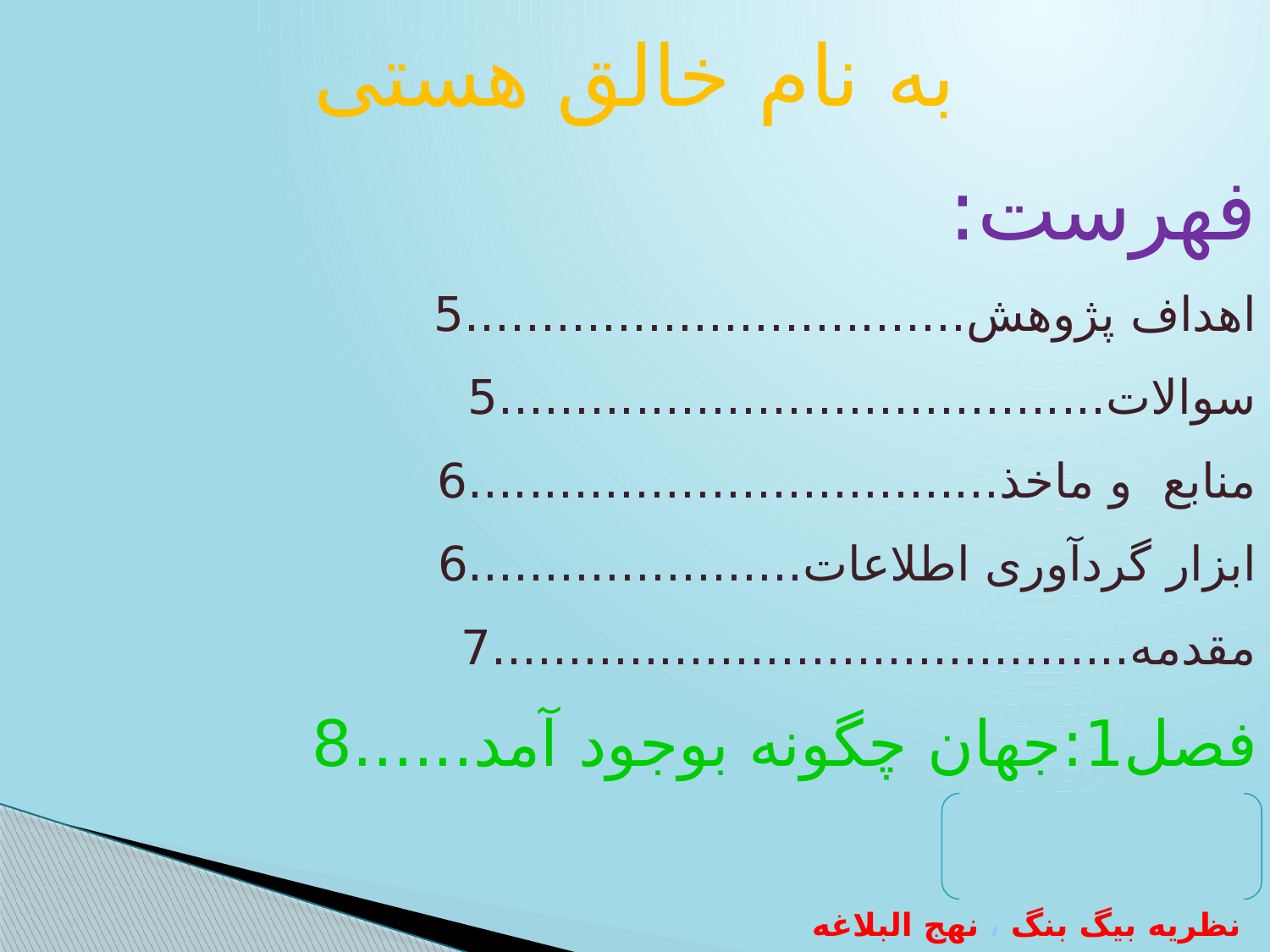

به نام خالق هستی
فهرست:
اهداف پژوهش.................................5
سوالات........................................5
منابع  و ماخذ...................................6
ابزار گردآوری اطلاعات......................6
مقدمه..........................................7
فصل1:جهان چگونه بوجود آمد......8

 نظریه بیگ بنگ ، نهج البلاغه